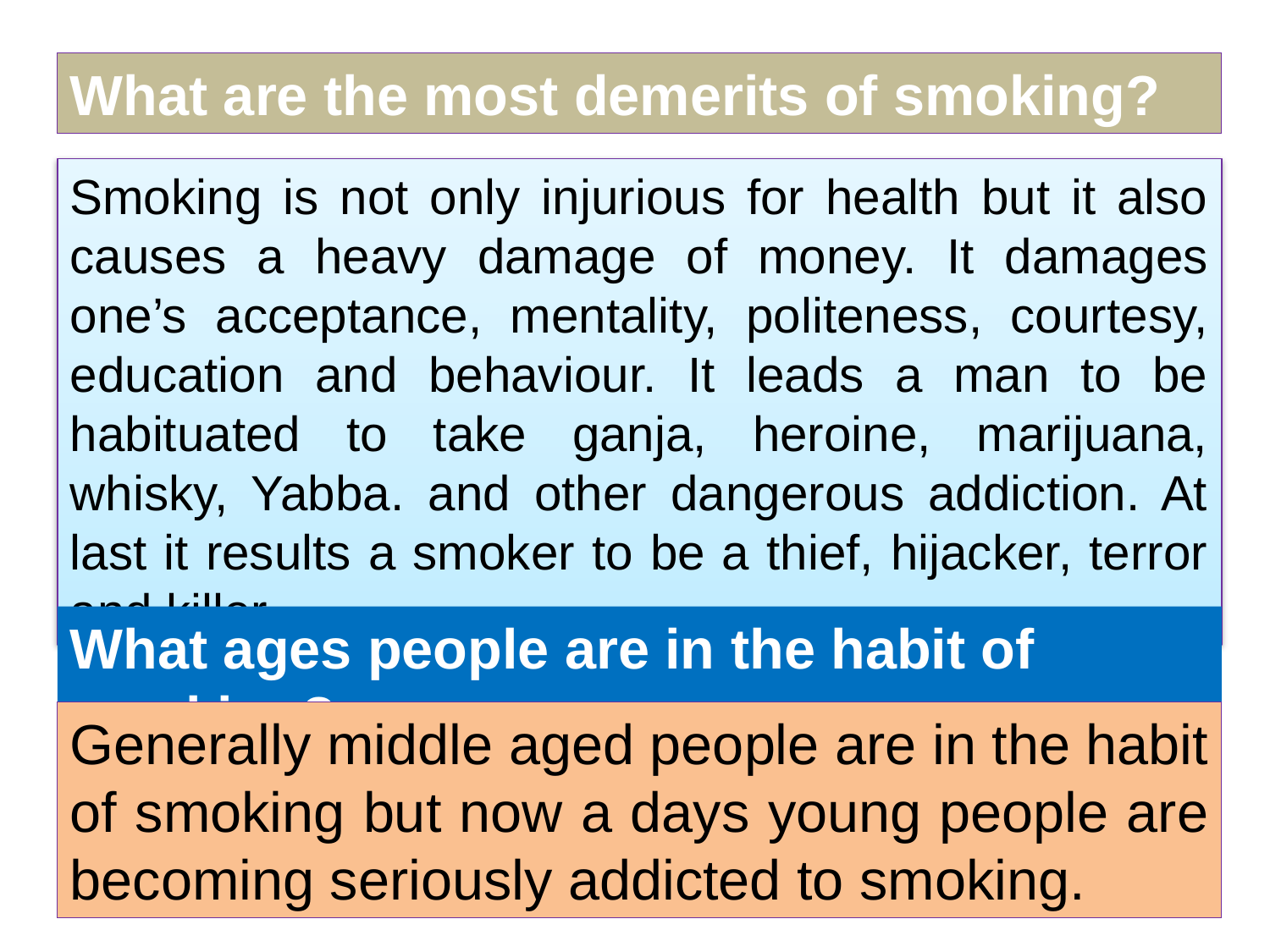

What are the most demerits of smoking?
Smoking is not only injurious for health but it also causes a heavy damage of money. It damages one’s acceptance, mentality, politeness, courtesy, education and behaviour. It leads a man to be habituated to take ganja, heroine, marijuana, whisky, Yabba. and other dangerous addiction. At last it results a smoker to be a thief, hijacker, terror and killer.
What ages people are in the habit of smoking?
Generally middle aged people are in the habit of smoking but now a days young people are becoming seriously addicted to smoking.